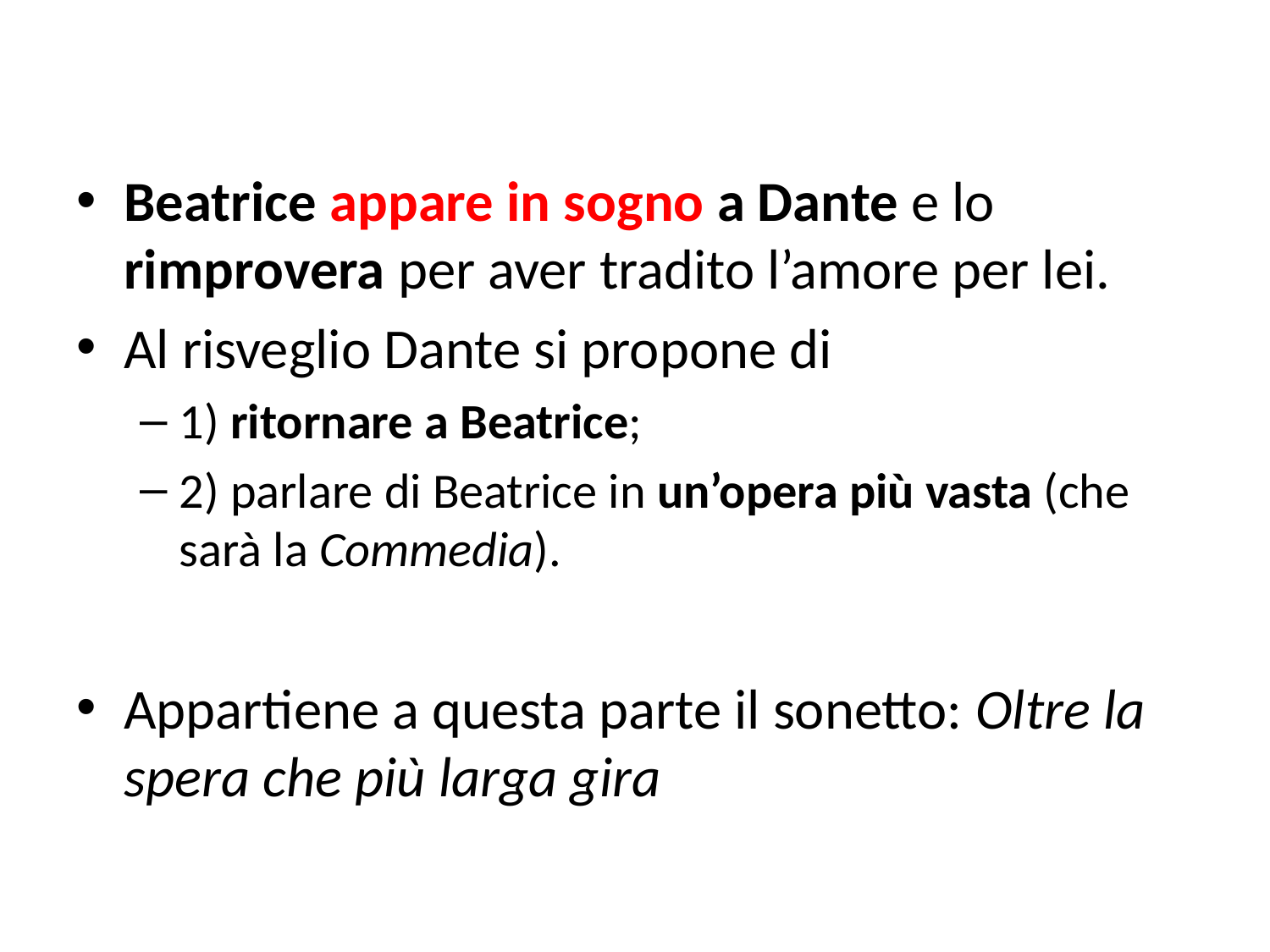

Beatrice appare in sogno a Dante e lo rimprovera per aver tradito l’amore per lei.
Al risveglio Dante si propone di
1) ritornare a Beatrice;
2) parlare di Beatrice in un’opera più vasta (che sarà la Commedia).

Appartiene a questa parte il sonetto: Oltre la spera che più larga gira